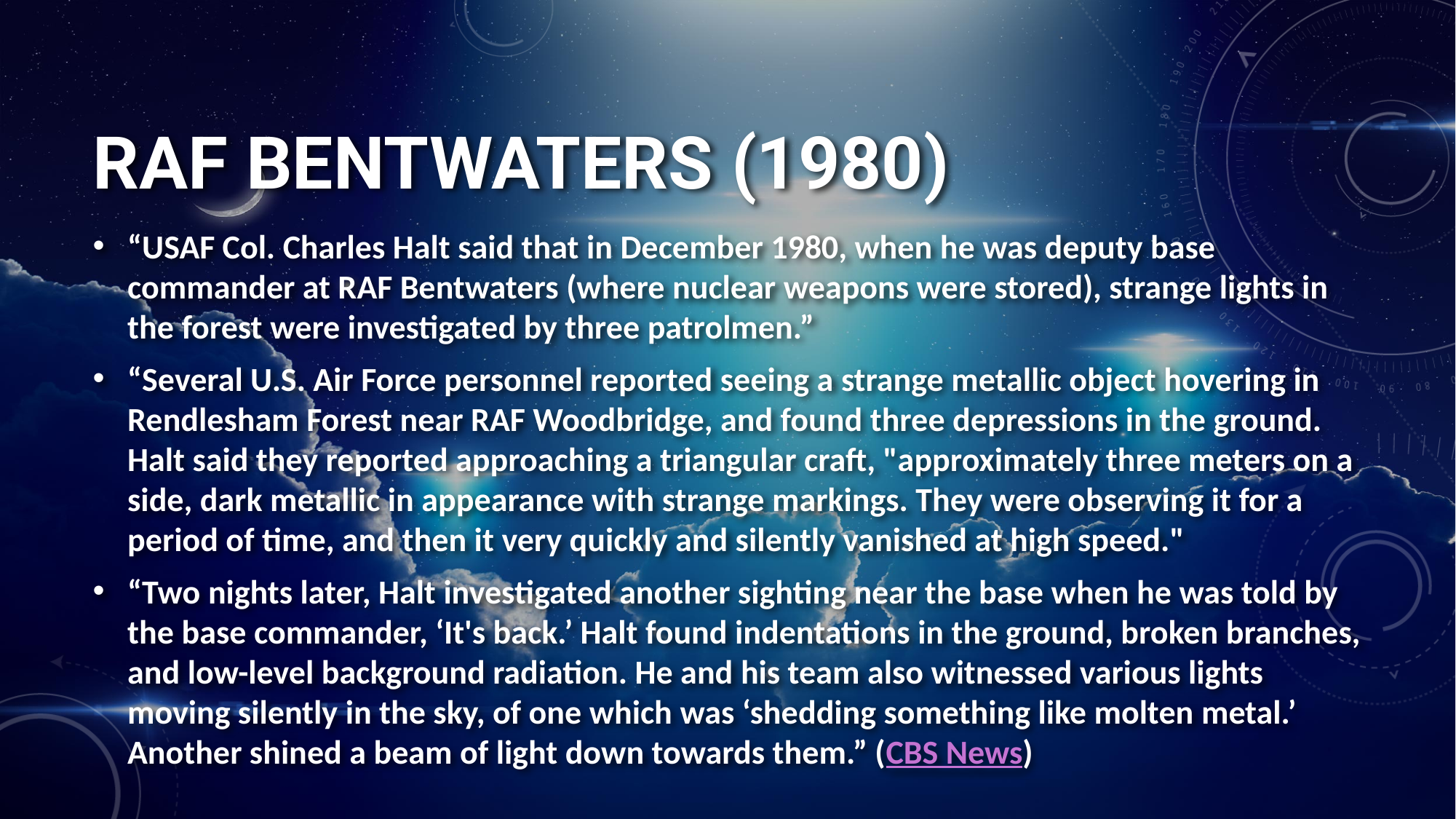

# RAF Bentwaters (1980)
“USAF Col. Charles Halt said that in December 1980, when he was deputy base commander at RAF Bentwaters (where nuclear weapons were stored), strange lights in the forest were investigated by three patrolmen.”
“Several U.S. Air Force personnel reported seeing a strange metallic object hovering in Rendlesham Forest near RAF Woodbridge, and found three depressions in the ground. Halt said they reported approaching a triangular craft, "approximately three meters on a side, dark metallic in appearance with strange markings. They were observing it for a period of time, and then it very quickly and silently vanished at high speed."
“Two nights later, Halt investigated another sighting near the base when he was told by the base commander, ‘It's back.’ Halt found indentations in the ground, broken branches, and low-level background radiation. He and his team also witnessed various lights moving silently in the sky, of one which was ‘shedding something like molten metal.’ Another shined a beam of light down towards them.” (CBS News)